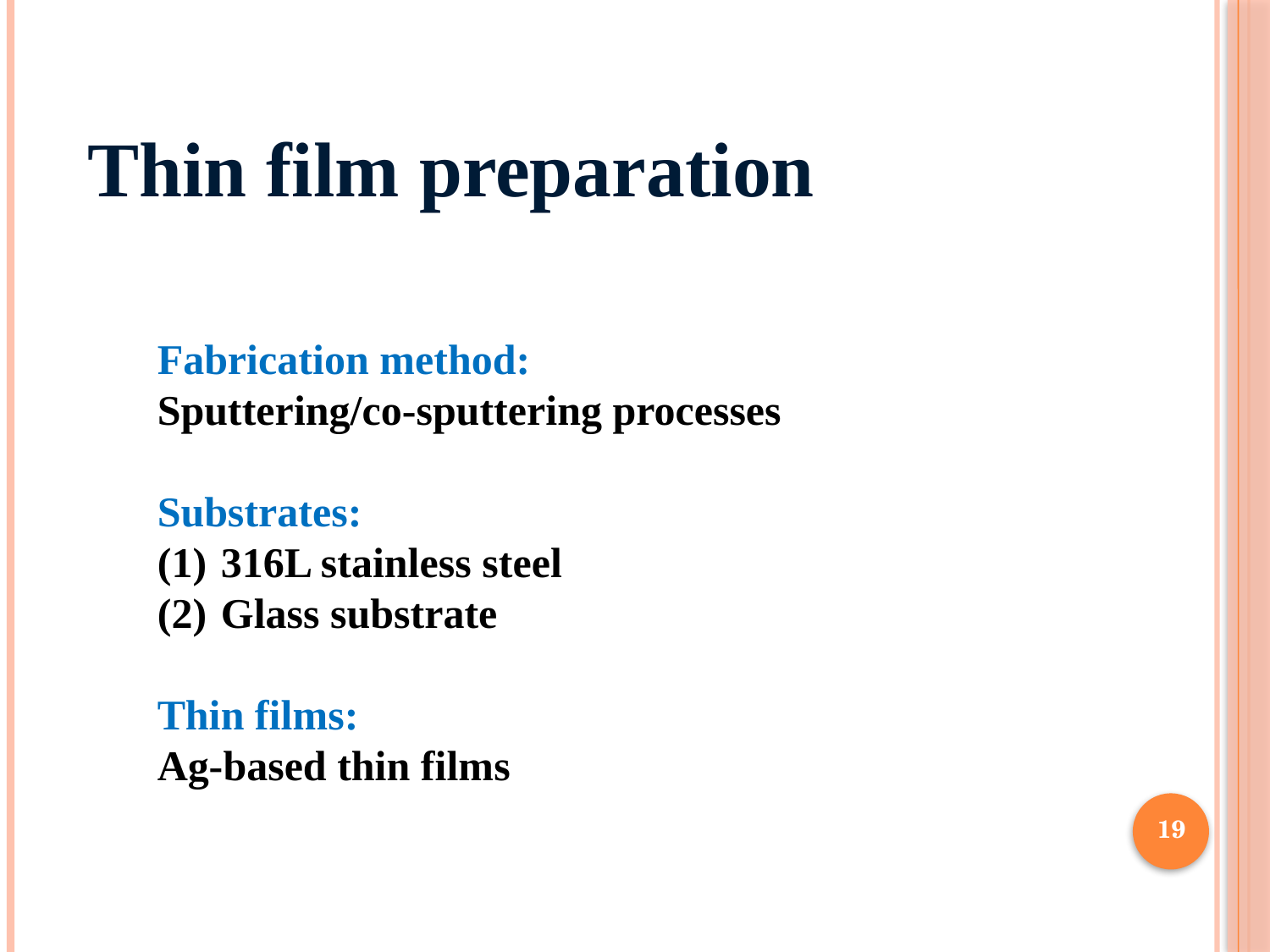

Thin film preparation
Fabrication method:
Sputtering/co-sputtering processes

Substrates:
316L stainless steel
Glass substrate

Thin films:
Ag-based thin films
19